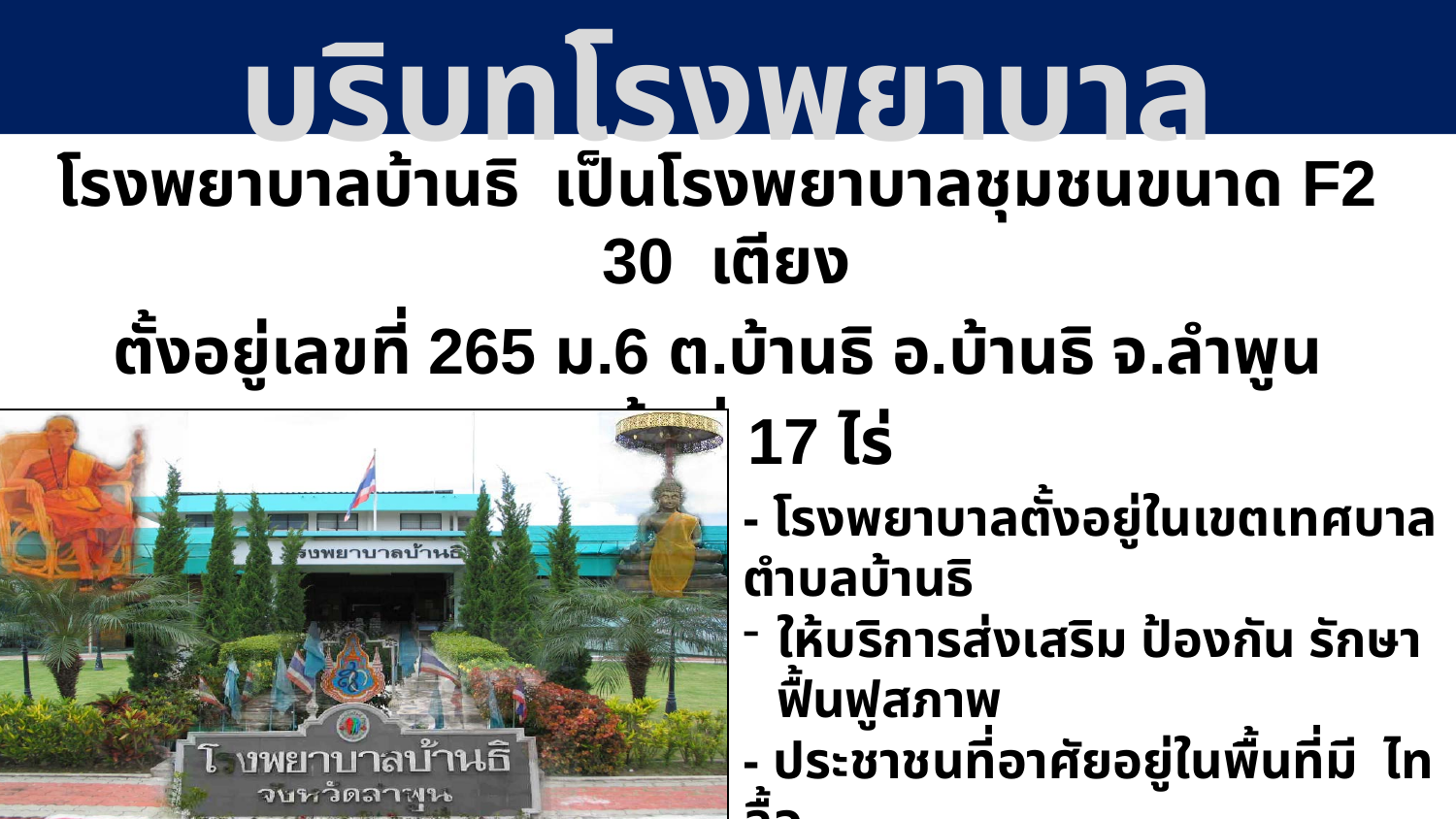

# บริบทโรงพยาบาล
โรงพยาบาลบ้านธิ  เป็นโรงพยาบาลชุมชนขนาด F2  30  เตียง
ตั้งอยู่เลขที่ 265 ม.6 ต.บ้านธิ อ.บ้านธิ จ.ลำพูน
มีพื้นที่ 17 ไร่

- โรงพยาบาลตั้งอยู่ในเขตเทศบาลตำบลบ้านธิ
ให้บริการส่งเสริม ป้องกัน รักษา ฟื้นฟูสภาพ
- ประชาชนที่อาศัยอยู่ในพื้นที่มี  ไทลื้อ
ไทยอง และไทญวน 16,693 ราย